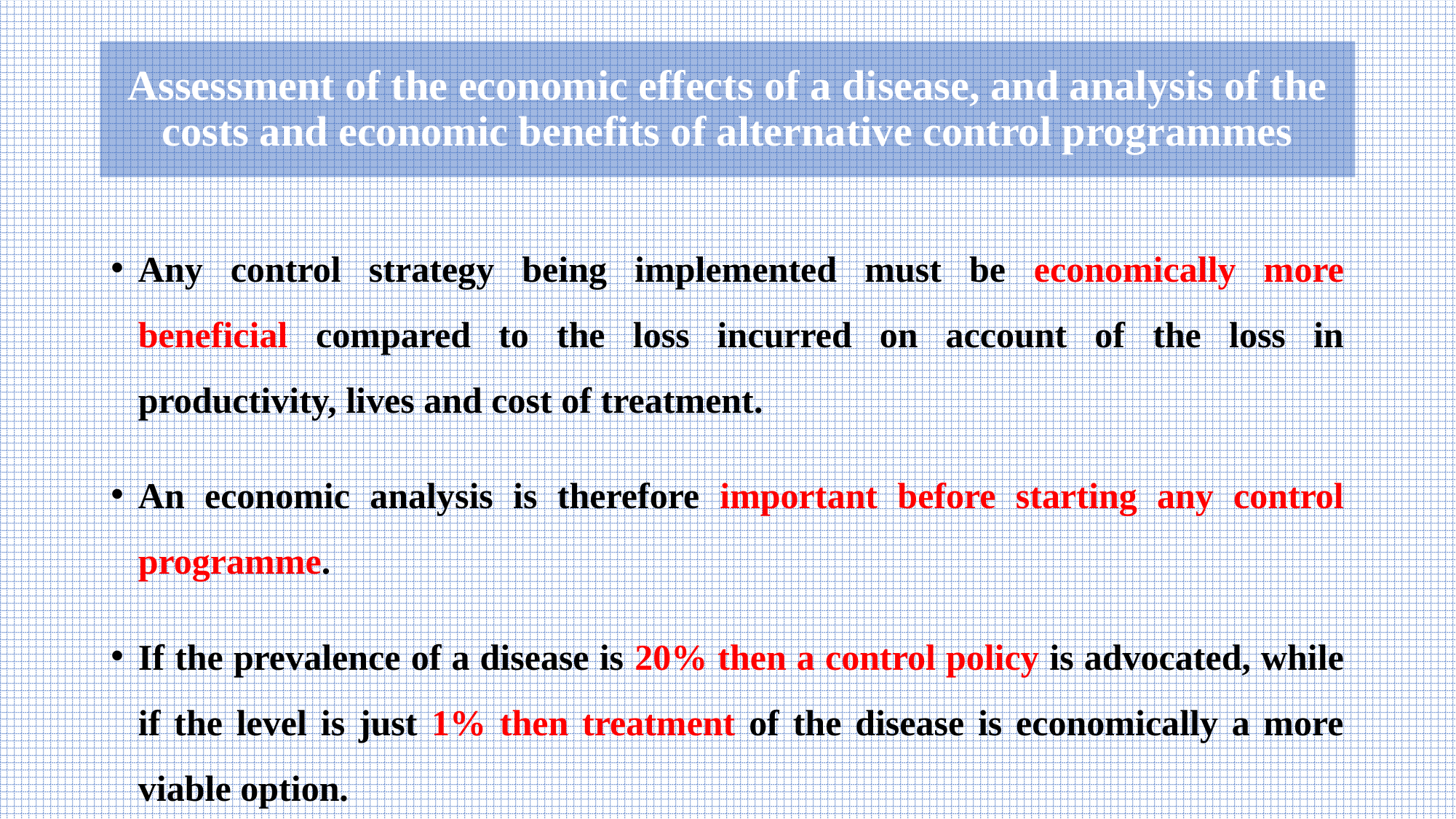

# Assessment of the economic effects of a disease, and analysis of the costs and economic benefits of alternative control programmes
Any control strategy being implemented must be economically more beneficial compared to the loss incurred on account of the loss in productivity, lives and cost of treatment.
An economic analysis is therefore important before starting any control programme.
If the prevalence of a disease is 20% then a control policy is advocated, while if the level is just 1% then treatment of the disease is economically a more viable option.